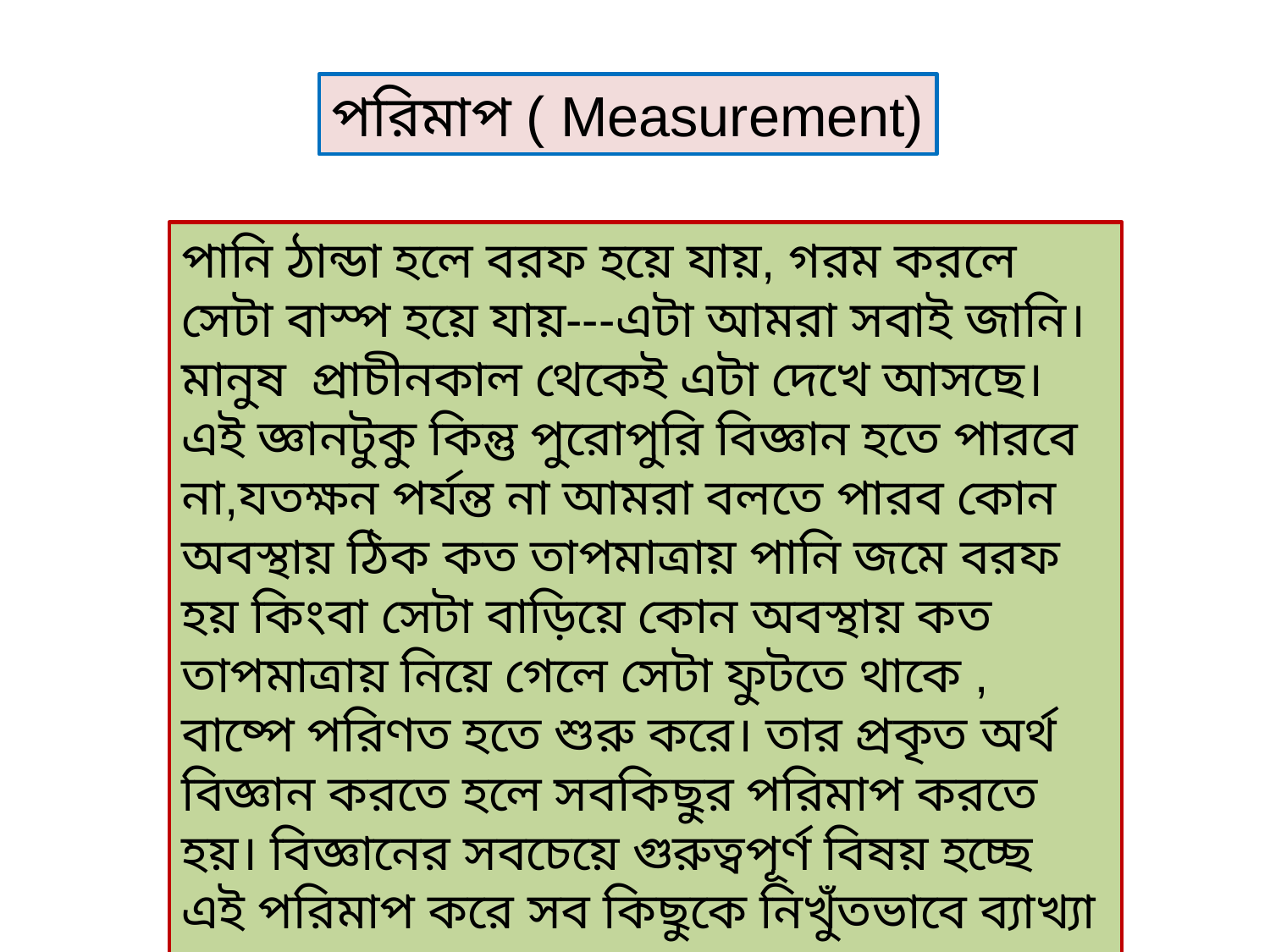

পরিমাপ ( Measurement)
পানি ঠান্ডা হলে বরফ হয়ে যায়, গরম করলে সেটা বাস্প হয়ে যায়---এটা আমরা সবাই জানি। মানুষ  প্রাচীনকাল থেকেই এটা দেখে আসছে। এই জ্ঞানটুকু কিন্তু পুরোপুরি বিজ্ঞান হতে পারবে না,যতক্ষন পর্যন্ত না আমরা বলতে পারব কোন অবস্থায় ঠিক কত তাপমাত্রায় পানি জমে বরফ হয় কিংবা সেটা বাড়িয়ে কোন অবস্থায় কত তাপমাত্রায় নিয়ে গেলে সেটা ফুটতে থাকে , বাষ্পে পরিণত হতে শুরু করে। তার প্রকৃত অর্থ বিজ্ঞান করতে হলে সবকিছুর পরিমাপ করতে হয়। বিজ্ঞানের সবচেয়ে গুরুত্বপূর্ণ বিষয় হচ্ছে এই পরিমাপ করে সব কিছুকে নিখুঁতভাবে ব্যাখ্যা করা।